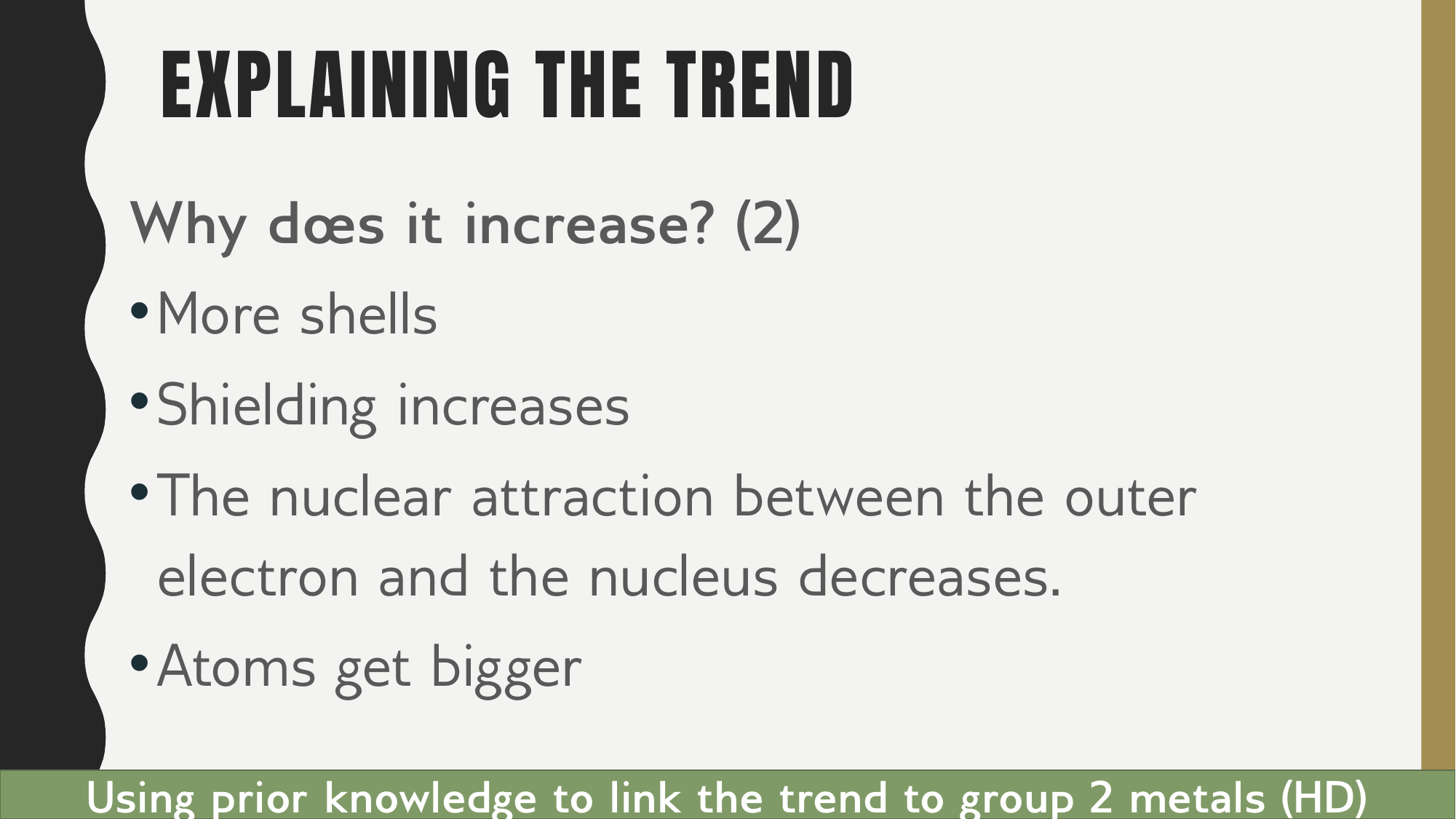

# Explaining the trend
Why does it increase? (2)
More shells
Shielding increases
The nuclear attraction between the outer electron and the nucleus decreases.
Atoms get bigger

Using prior knowledge to link the trend to group 2 metals (HD)